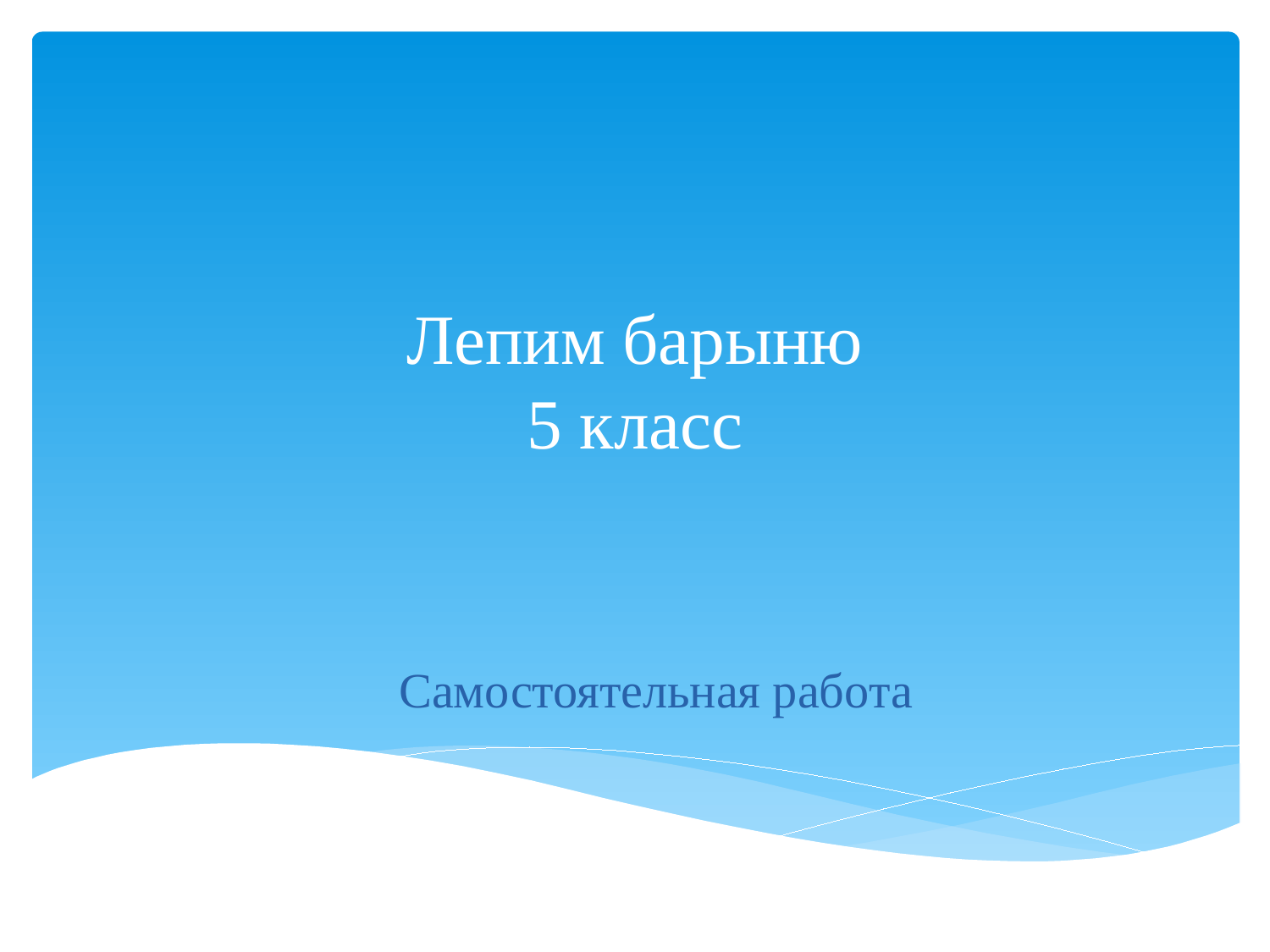

# Лепим барыню 5 класс
Самостоятельная работа